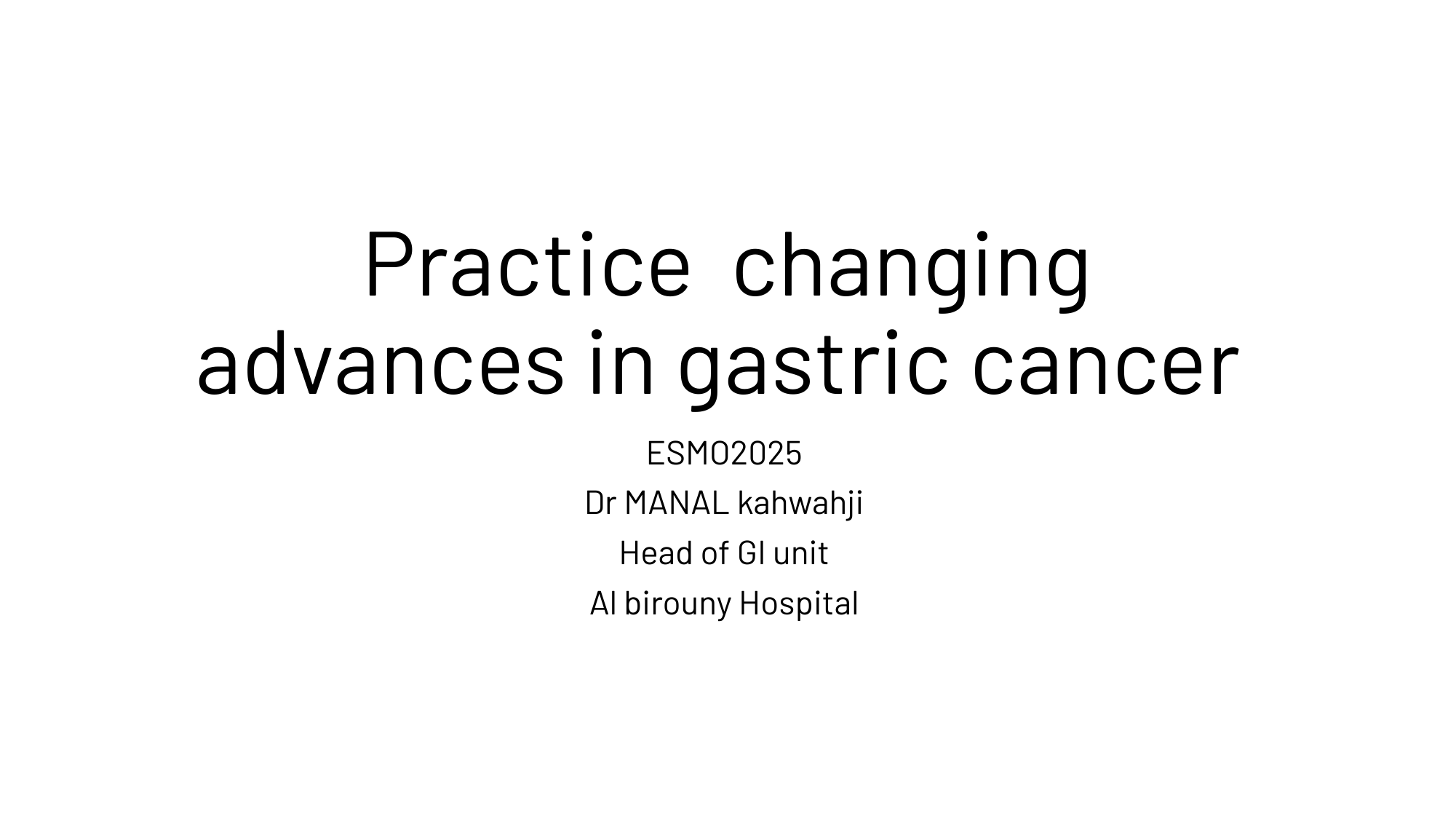

# Practice  changing advances in gastric cancer
ESMO2025
Dr MANAL kahwahji
Head of GI unit
Al birouny Hospital